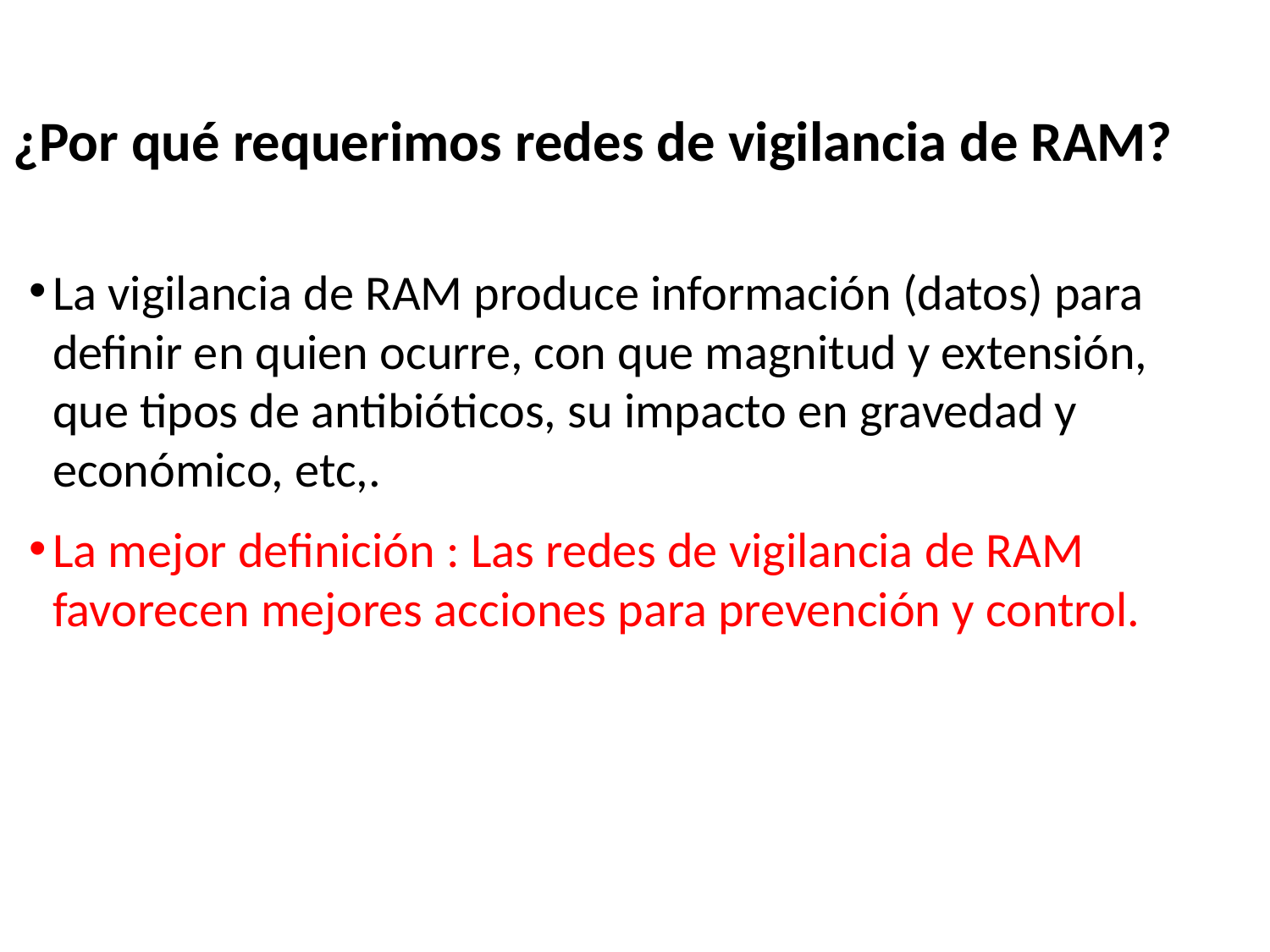

# ¿Por qué requerimos redes de vigilancia de RAM?
La vigilancia de RAM produce información (datos) para definir en quien ocurre, con que magnitud y extensión, que tipos de antibióticos, su impacto en gravedad y económico, etc,.
La mejor definición : Las redes de vigilancia de RAM favorecen mejores acciones para prevención y control.